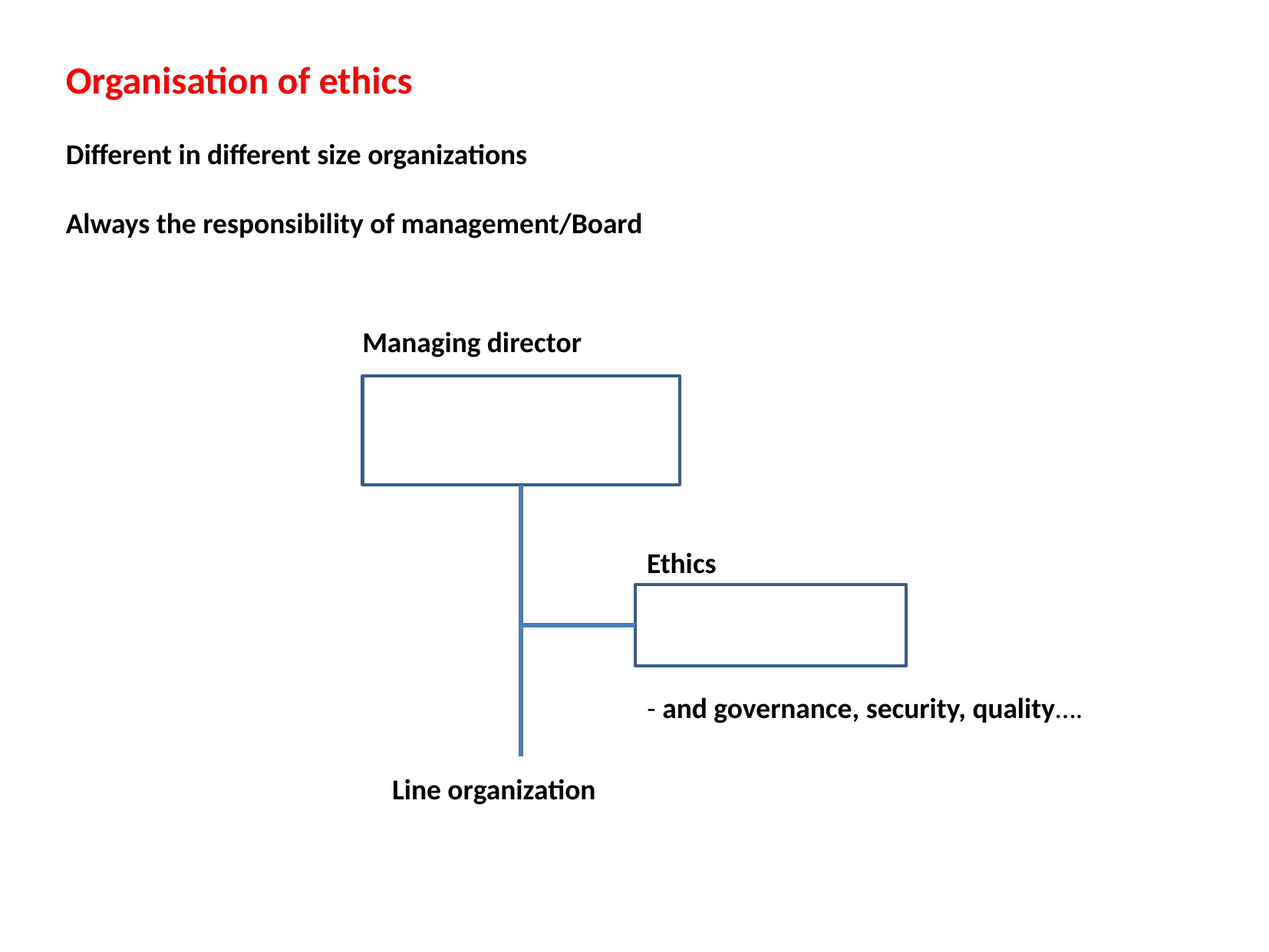

Organisation of ethics

Different in different size organizations

Always the responsibility of management/Board

 Managing director

Ethics

- and governance, security, quality….
Line organization